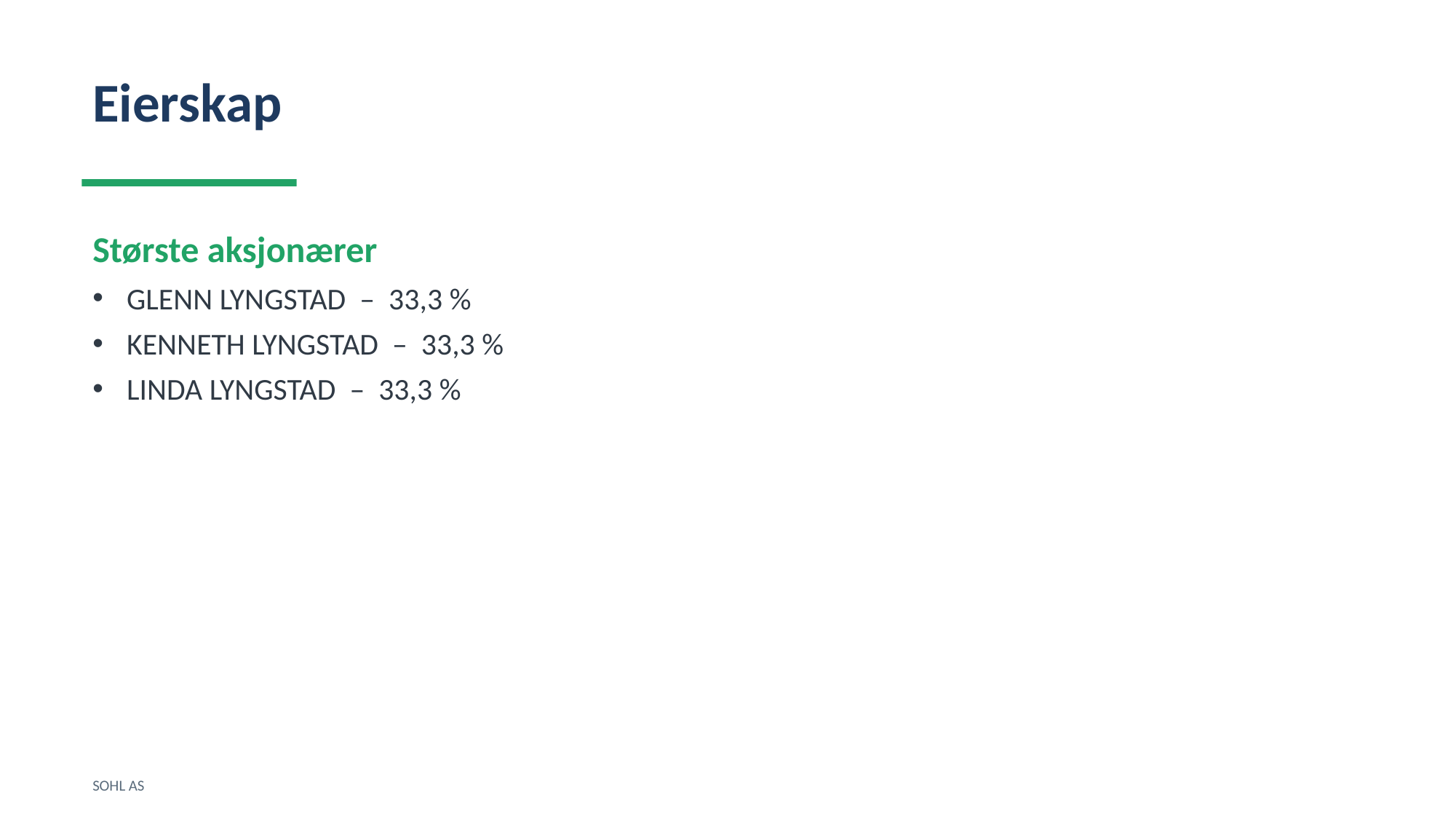

Eierskap

Største aksjonærer
GLENN LYNGSTAD  –  33,3 %
KENNETH LYNGSTAD  –  33,3 %
LINDA LYNGSTAD  –  33,3 %
SOHL AS